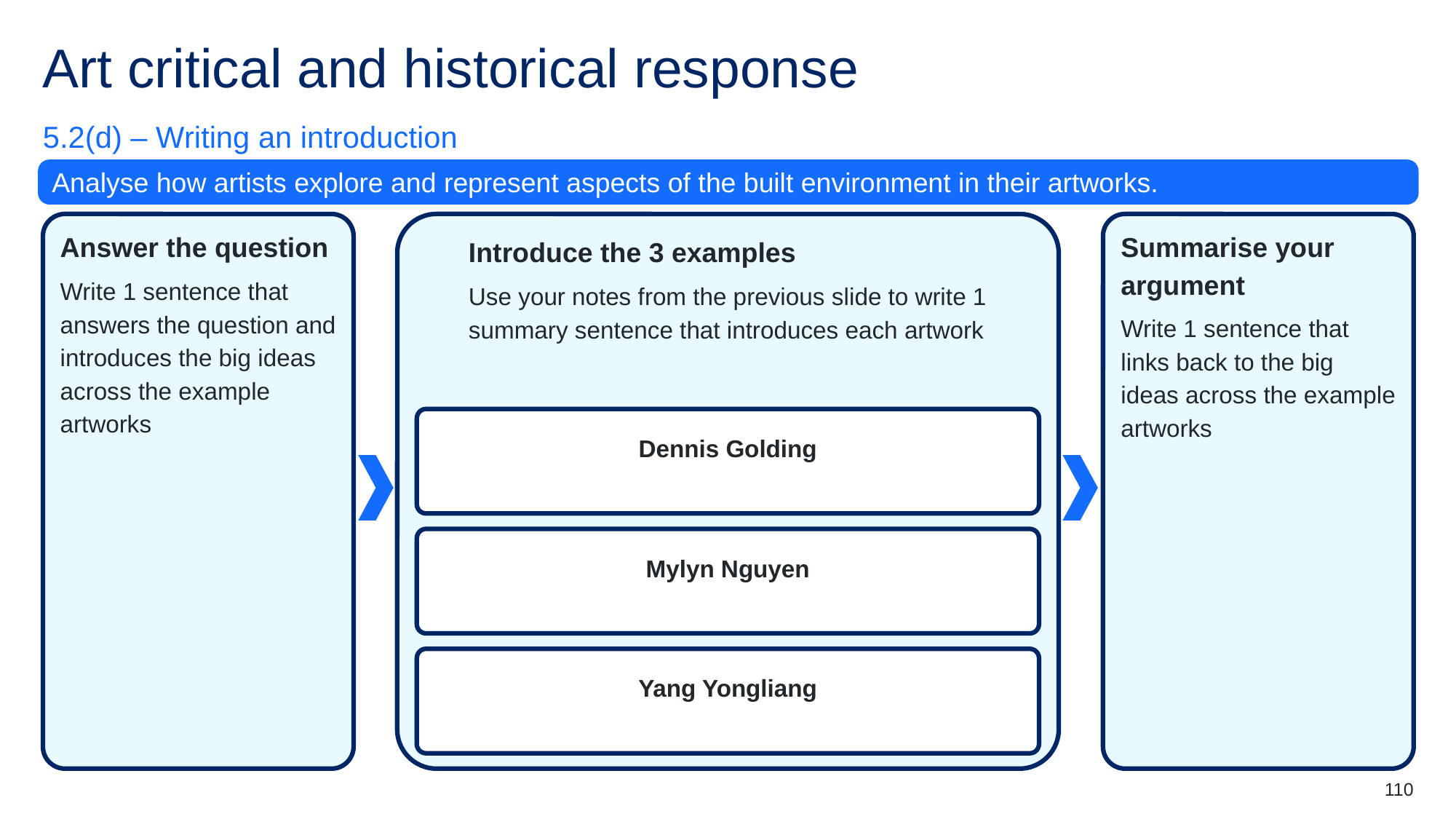

# Art critical and historical response (4)
5.2(d) – Writing an introduction
Analyse how artists explore and represent aspects of the built environment in their artworks.
Answer the question
Write 1 sentence that answers the question and introduces the big ideas across the example artworks

Introduce the 3 examples
Use your notes from the previous slide to write 1 summary sentence that introduces each artwork

Summarise your argument
Write 1 sentence that links back to the big ideas across the example artworks
Dennis Golding

Mylyn Nguyen

Yang Yongliang

110